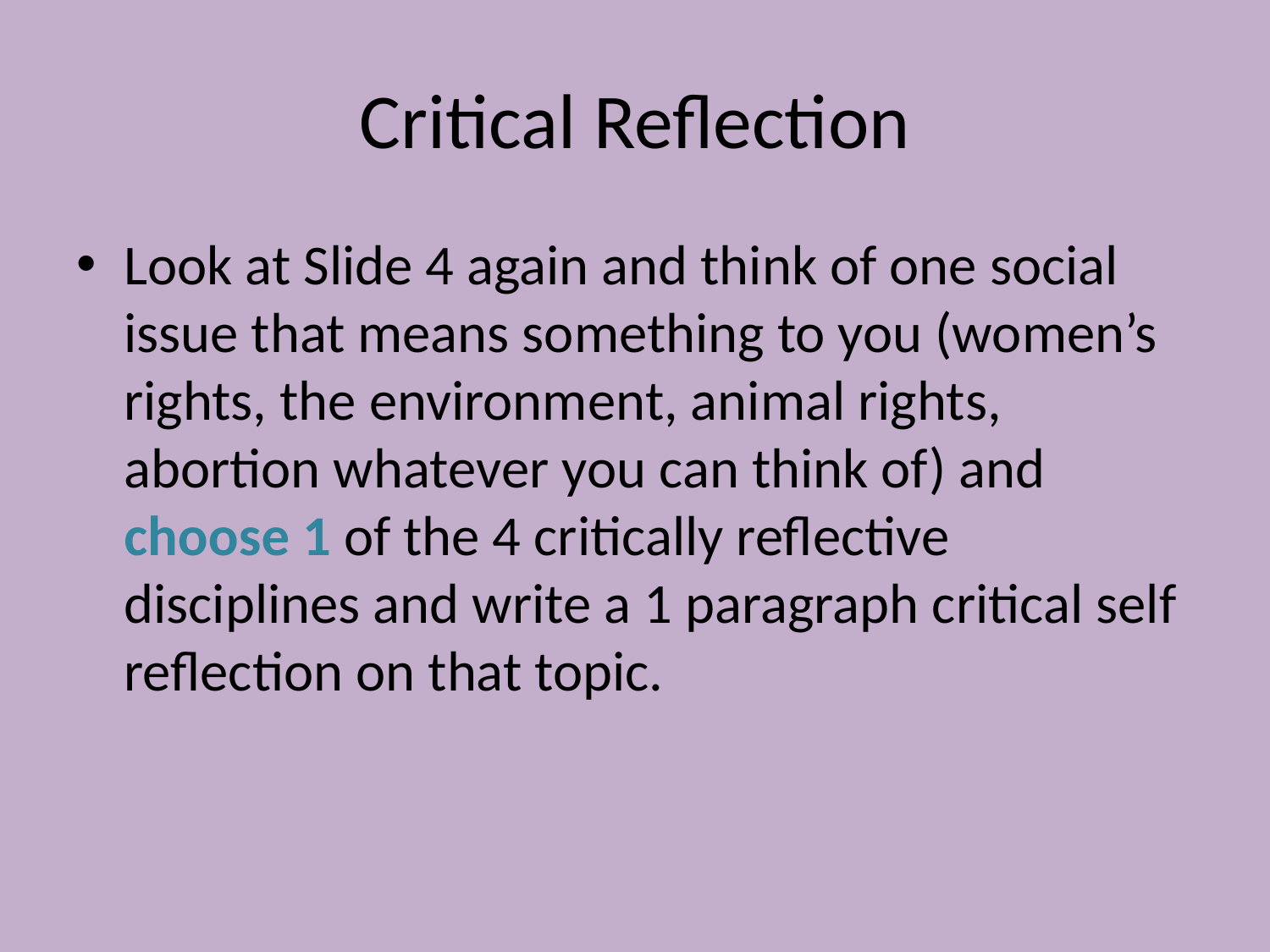

# Critical Reflection
Look at Slide 4 again and think of one social issue that means something to you (women’s rights, the environment, animal rights, abortion whatever you can think of) and choose 1 of the 4 critically reflective disciplines and write a 1 paragraph critical self reflection on that topic.